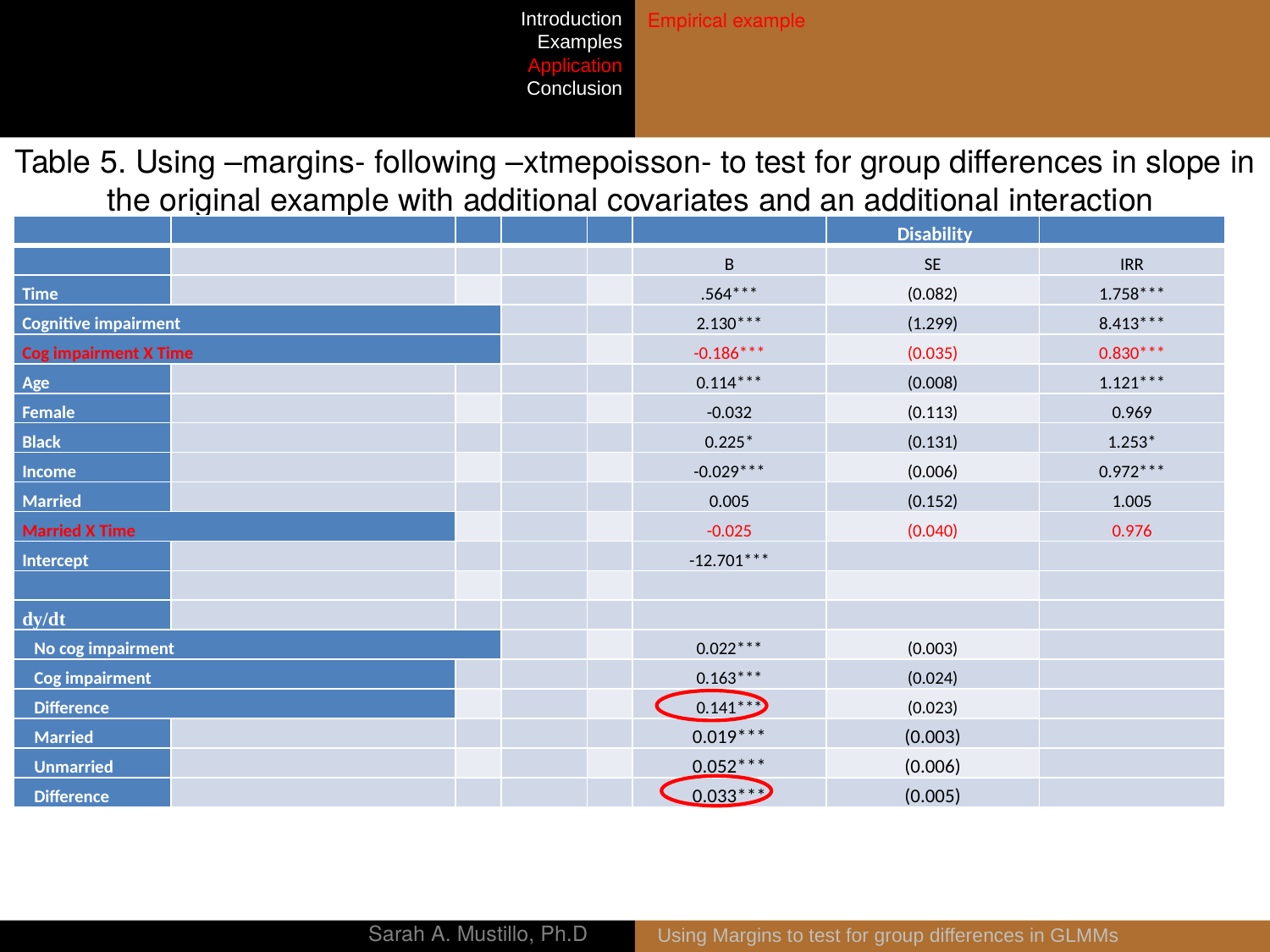

Introduction
Examples
Application
Conclusion
Empirical example
# Table 5. Using –margins- following –xtmepoisson- to test for group differences in slope in the original example with additional covariates and an additional interaction
|  |  |  |  |  |  | Disability |  |
| --- | --- | --- | --- | --- | --- | --- | --- |
|  |  |  |  |  | B | SE | IRR |
| Time |  |  |  |  | .564\*\*\* | (0.082) | 1.758\*\*\* |
| Cognitive impairment |  |  |  |  | 2.130\*\*\* | (1.299) | 8.413\*\*\* |
| Cog impairment X Time |  |  |  |  | -0.186\*\*\* | (0.035) | 0.830\*\*\* |
| Age |  |  |  |  | 0.114\*\*\* | (0.008) | 1.121\*\*\* |
| Female |  |  |  |  | -0.032 | (0.113) | 0.969 |
| Black |  |  |  |  | 0.225\* | (0.131) | 1.253\* |
| Income |  |  |  |  | -0.029\*\*\* | (0.006) | 0.972\*\*\* |
| Married |  |  |  |  | 0.005 | (0.152) | 1.005 |
| Married X Time |  |  |  |  | -0.025 | (0.040) | 0.976 |
| Intercept |  |  |  |  | -12.701\*\*\* |  |  |
|  |  |  |  |  |  |  |  |
| dy/dt |  |  |  |  |  |  |  |
| No cog impairment |  |  |  |  | 0.022\*\*\* | (0.003) |  |
| Cog impairment |  |  |  |  | 0.163\*\*\* | (0.024) |  |
| Difference |  |  |  |  | 0.141\*\*\* | (0.023) |  |
| Married |  |  |  |  | 0.019\*\*\* | (0.003) |  |
| Unmarried |  |  |  |  | 0.052\*\*\* | (0.006) |  |
| Difference |  |  |  |  | 0.033\*\*\* | (0.005) |  |

Using Margins to test for group differences in GLMMs